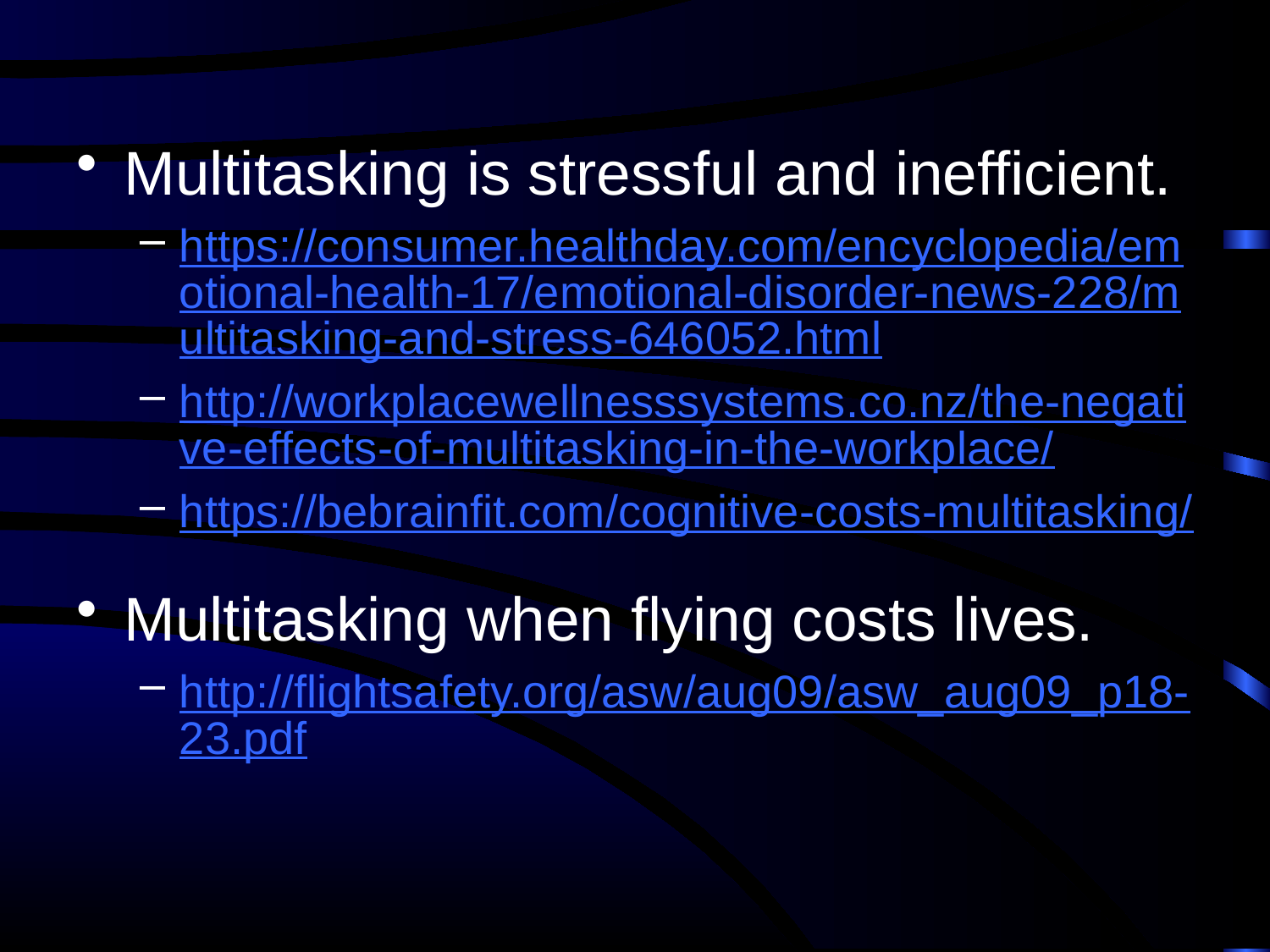

#
Multitasking is stressful and inefficient.
https://consumer.healthday.com/encyclopedia/emotional-health-17/emotional-disorder-news-228/multitasking-and-stress-646052.html
http://workplacewellnesssystems.co.nz/the-negative-effects-of-multitasking-in-the-workplace/
https://bebrainfit.com/cognitive-costs-multitasking/

Multitasking when flying costs lives.
http://flightsafety.org/asw/aug09/asw_aug09_p18-23.pdf